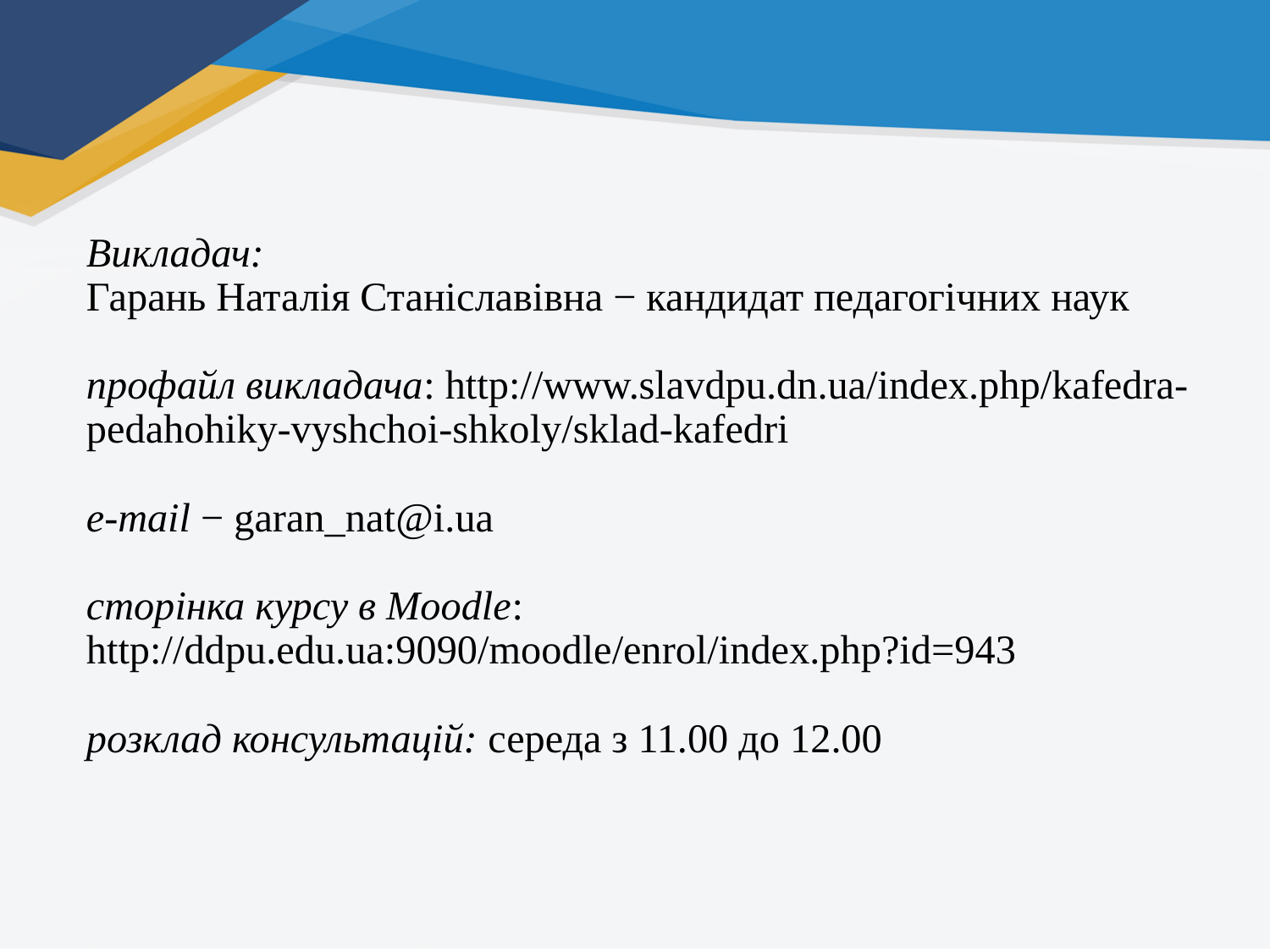

# Викладач: Гарань Наталія Станіславівна − кандидат педагогічних наук профайл викладача: http://www.slavdpu.dn.ua/index.php/kafedra-pedahohiky-vyshchoi-shkoly/sklad-kafedri e-mail − garan_nat@i.ua сторінка курсу в Moodle: http://ddpu.edu.ua:9090/moodle/enrol/index.php?id=943 розклад консультацій: середа з 11.00 до 12.00